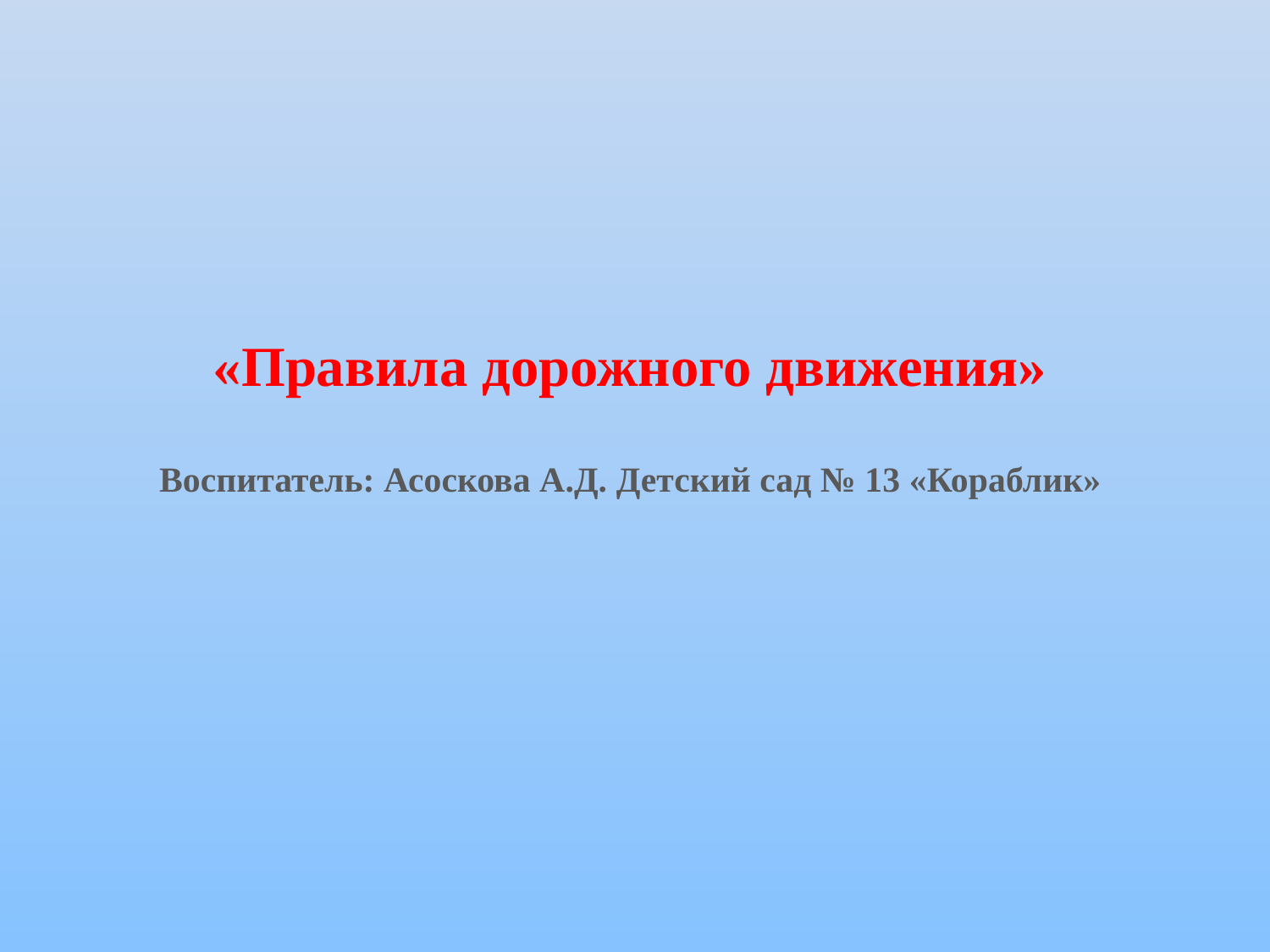

«Правила дорожного движения»
Воспитатель: Асоскова А.Д. Детский сад № 13 «Кораблик»